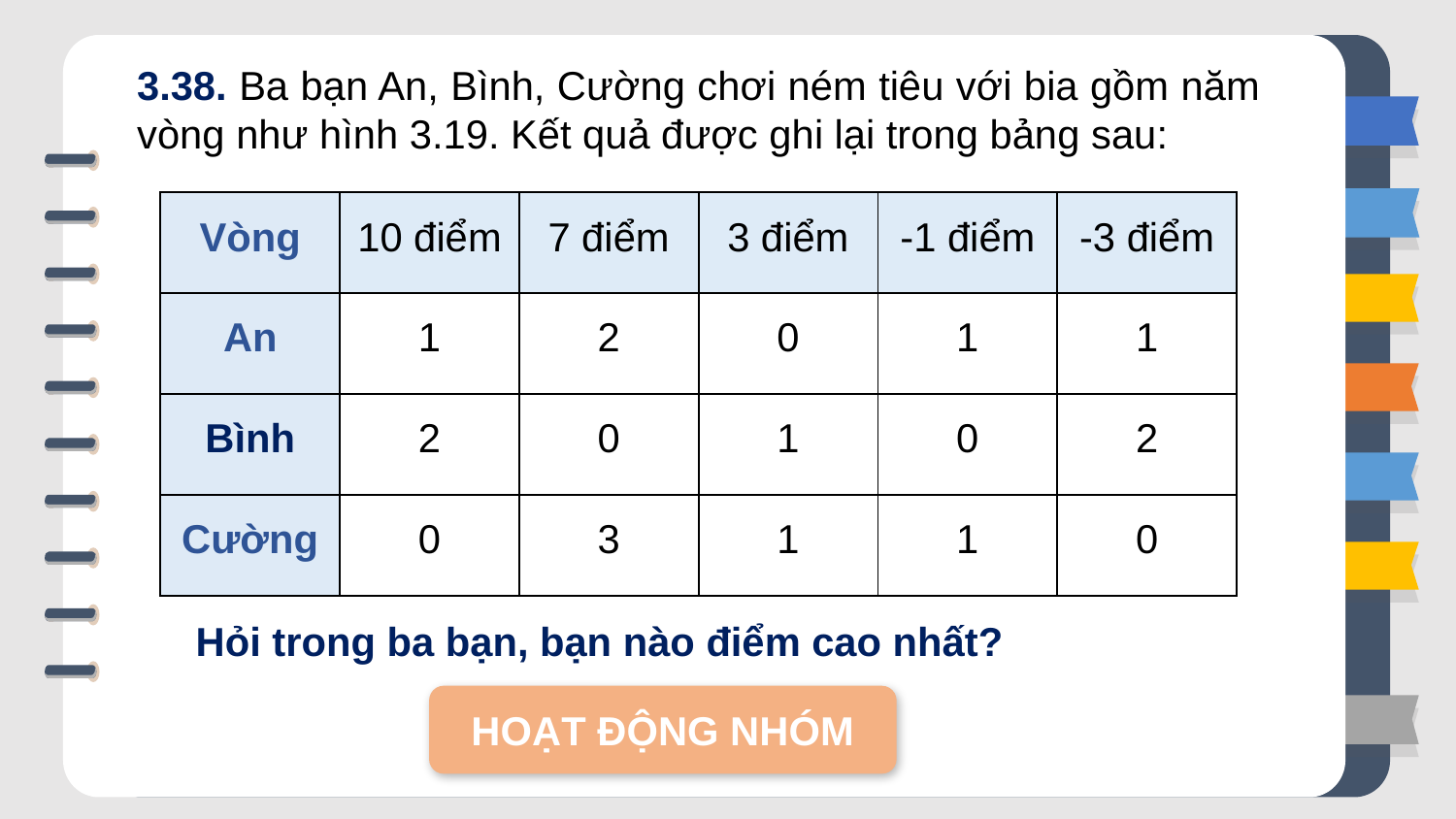

3.38. Ba bạn An, Bình, Cường chơi ném tiêu với bia gồm năm vòng như hình 3.19. Kết quả được ghi lại trong bảng sau:
| Vòng | 10 điểm | 7 điểm | 3 điểm | -1 điểm | -3 điểm |
| --- | --- | --- | --- | --- | --- |
| An | 1 | 2 | 0 | 1 | 1 |
| Bình | 2 | 0 | 1 | 0 | 2 |
| Cường | 0 | 3 | 1 | 1 | 0 |
Hỏi trong ba bạn, bạn nào điểm cao nhất?
HOẠT ĐỘNG NHÓM